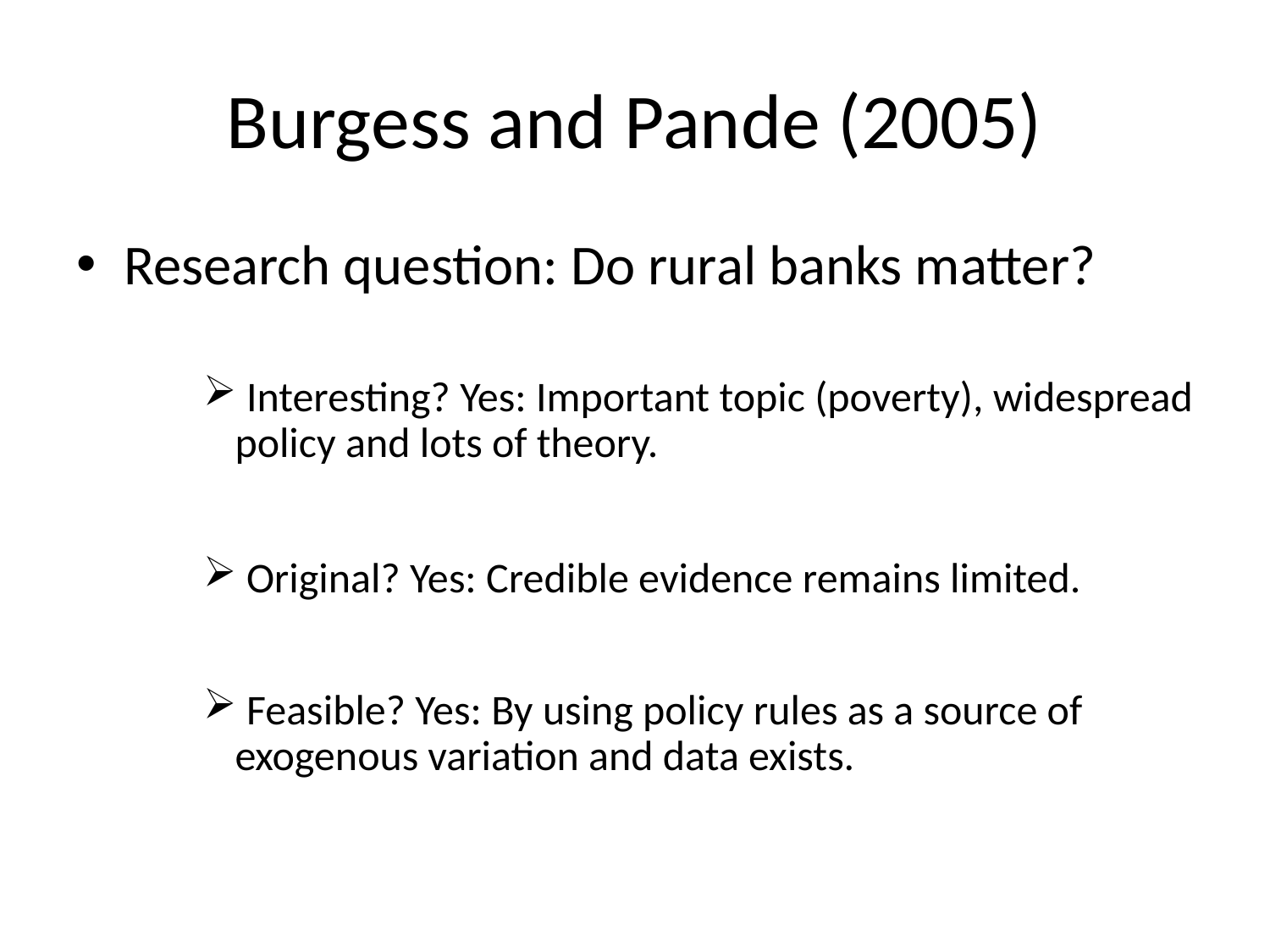

# Burgess and Pande (2005)
Research question: Do rural banks matter?

 Interesting? Yes: Important topic (poverty), widespread policy and lots of theory.

 Original? Yes: Credible evidence remains limited.

 Feasible? Yes: By using policy rules as a source of exogenous variation and data exists.